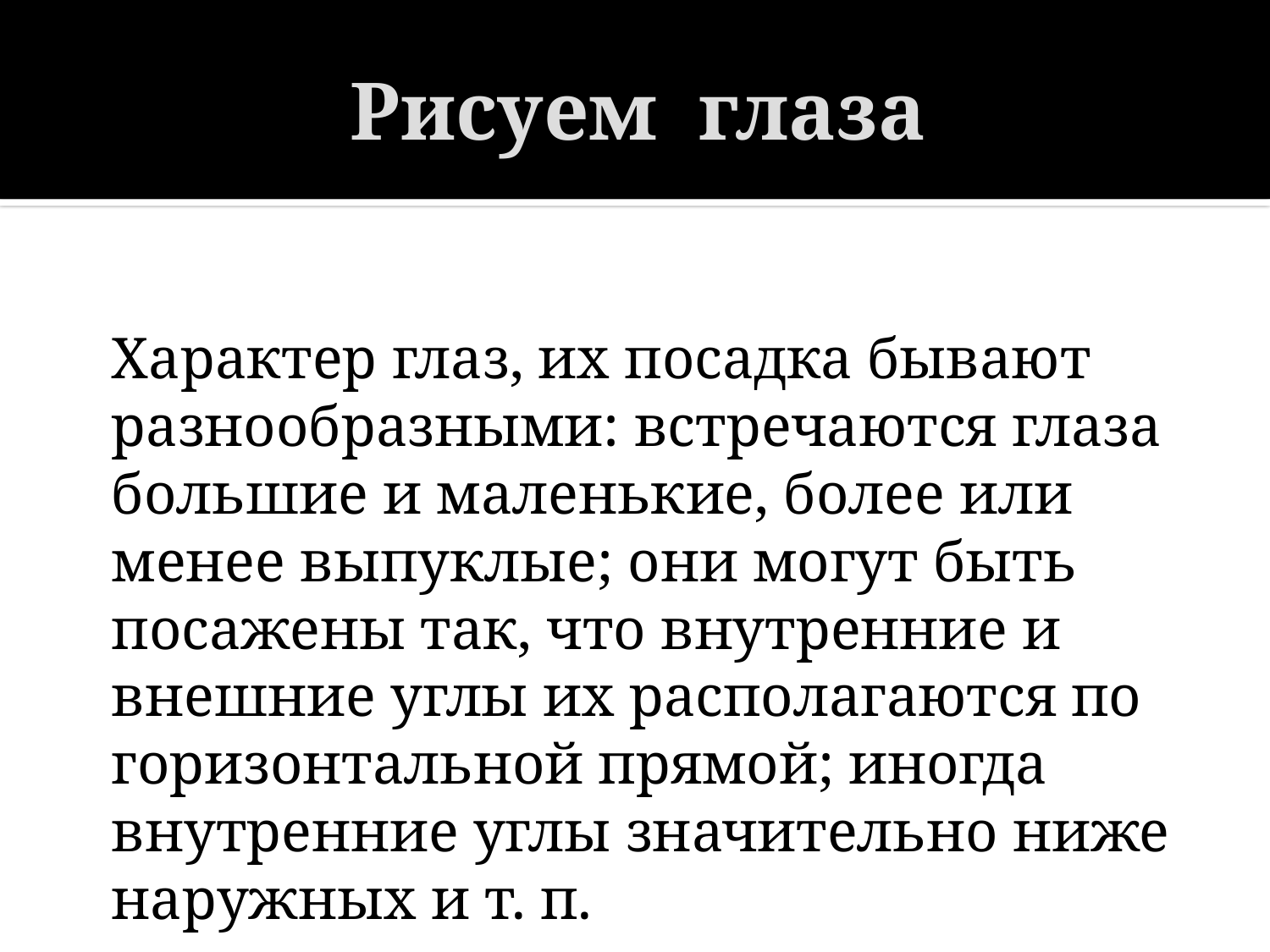

# Рисуем  глаза

Характер глаз, их посадка бывают разнообразными: встречаются глаза большие и маленькие, более или менее выпуклые; они могут быть посажены так, что внутренние и внешние углы их располагаются по горизонтальной прямой; иногда внутренние углы значительно ниже наружных и т. п.